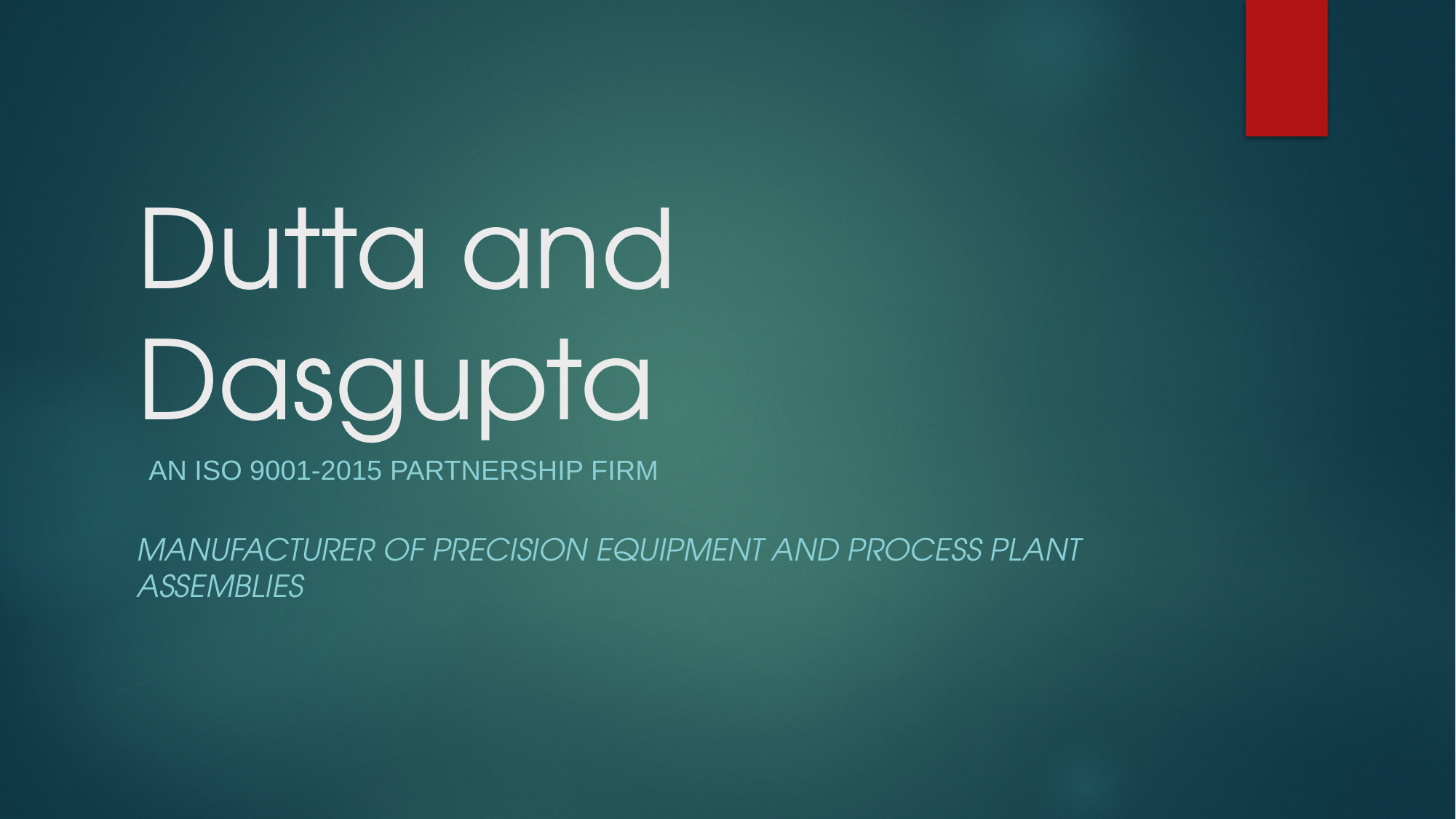

# Dutta and Dasgupta
An ISO 9001-2015 partnership FIRM
Manufacturer of precision equipment and process plant assemblies